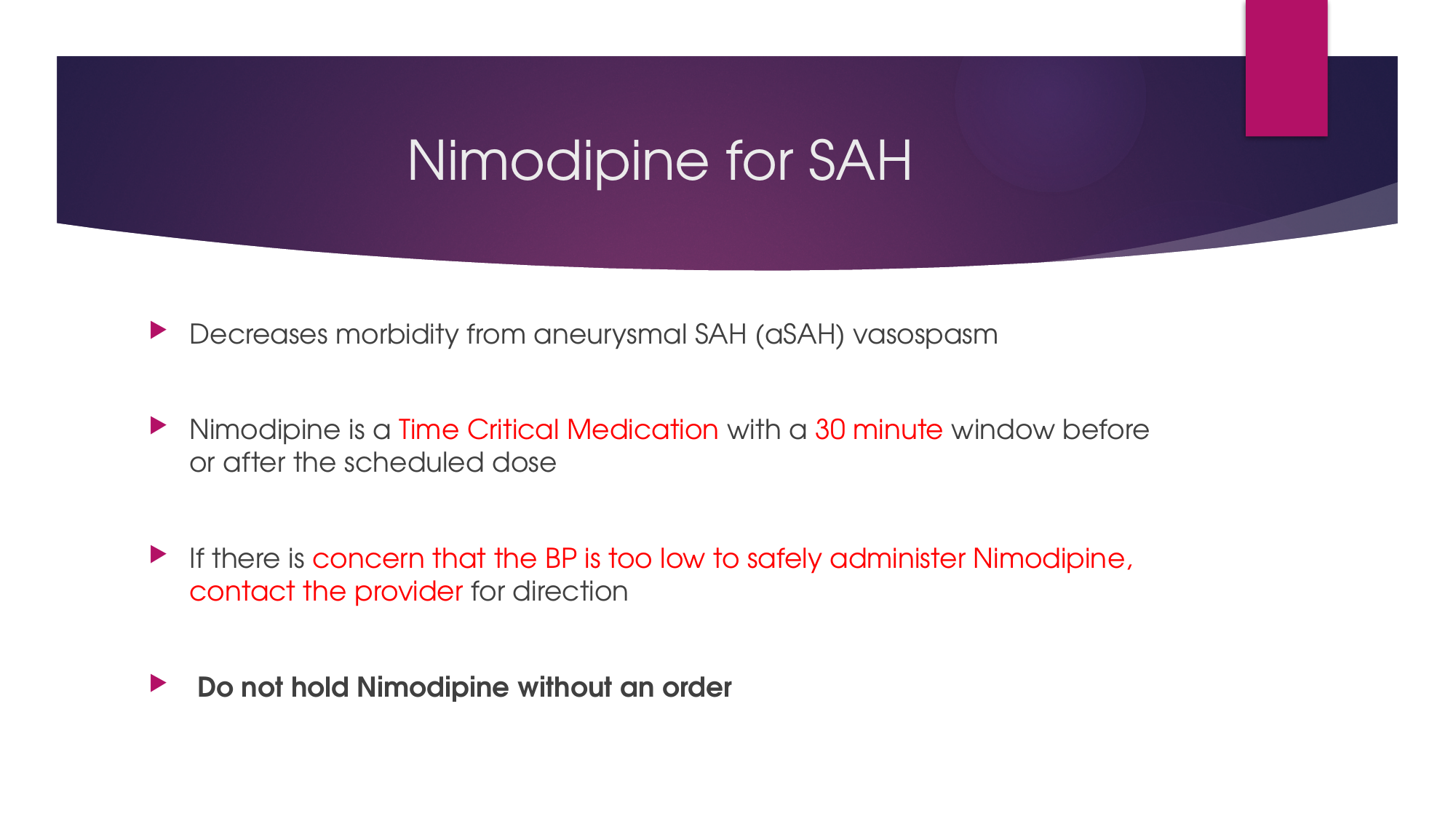

# Nimodipine for SAH
Decreases morbidity from aneurysmal SAH (aSAH) vasospasm

Nimodipine is a Time Critical Medication with a 30 minute window before or after the scheduled dose

If there is concern that the BP is too low to safely administer Nimodipine, contact the provider for direction

 Do not hold Nimodipine without an order